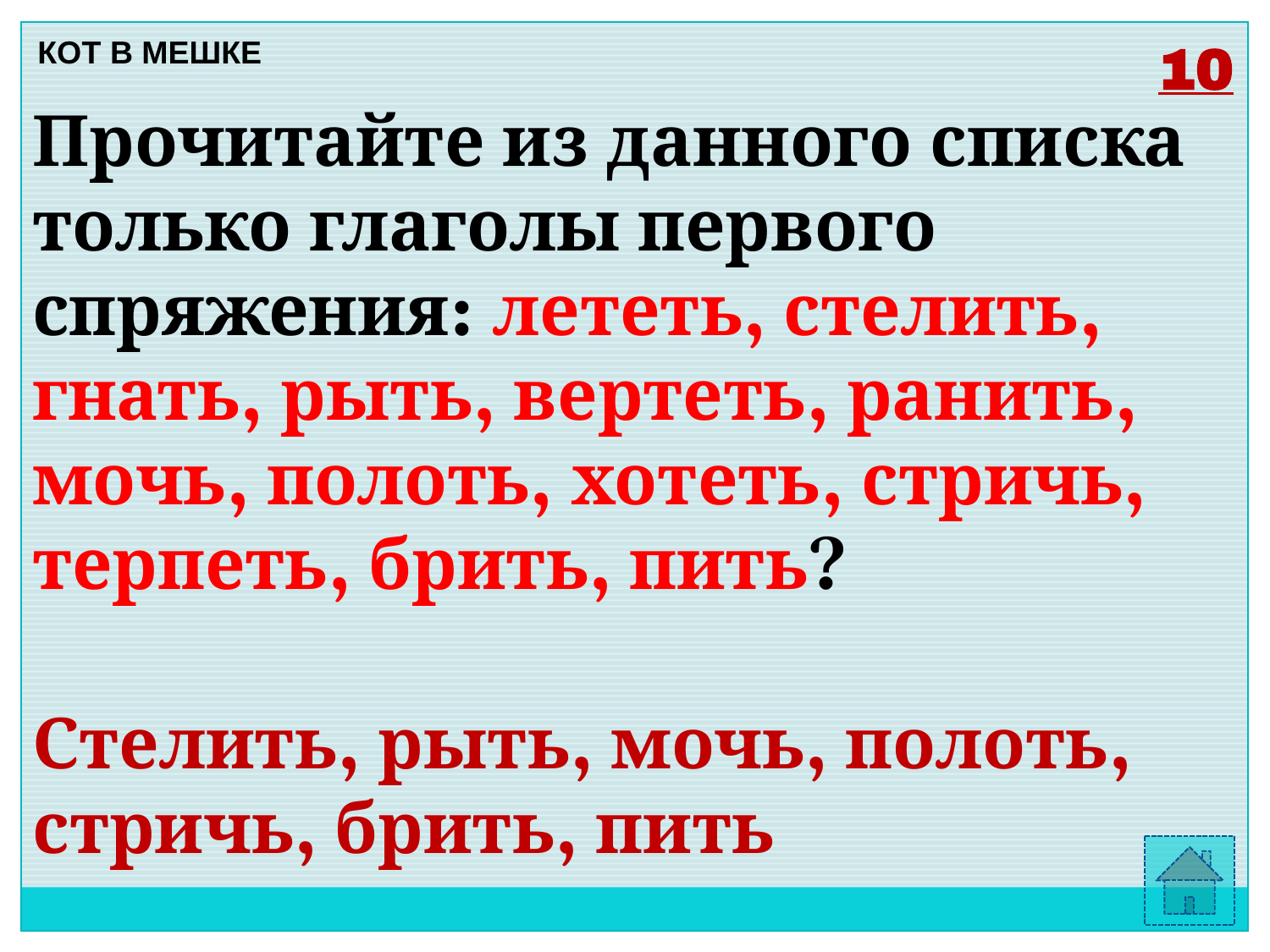

КОТ В МЕШКЕ
10
Прочитайте из данного списка только глаголы первого спряжения: лететь, стелить, гнать, рыть, вертеть, ранить, мочь, полоть, хотеть, стричь, терпеть, брить, пить?
Стелить, рыть, мочь, полоть, стричь, брить, пить